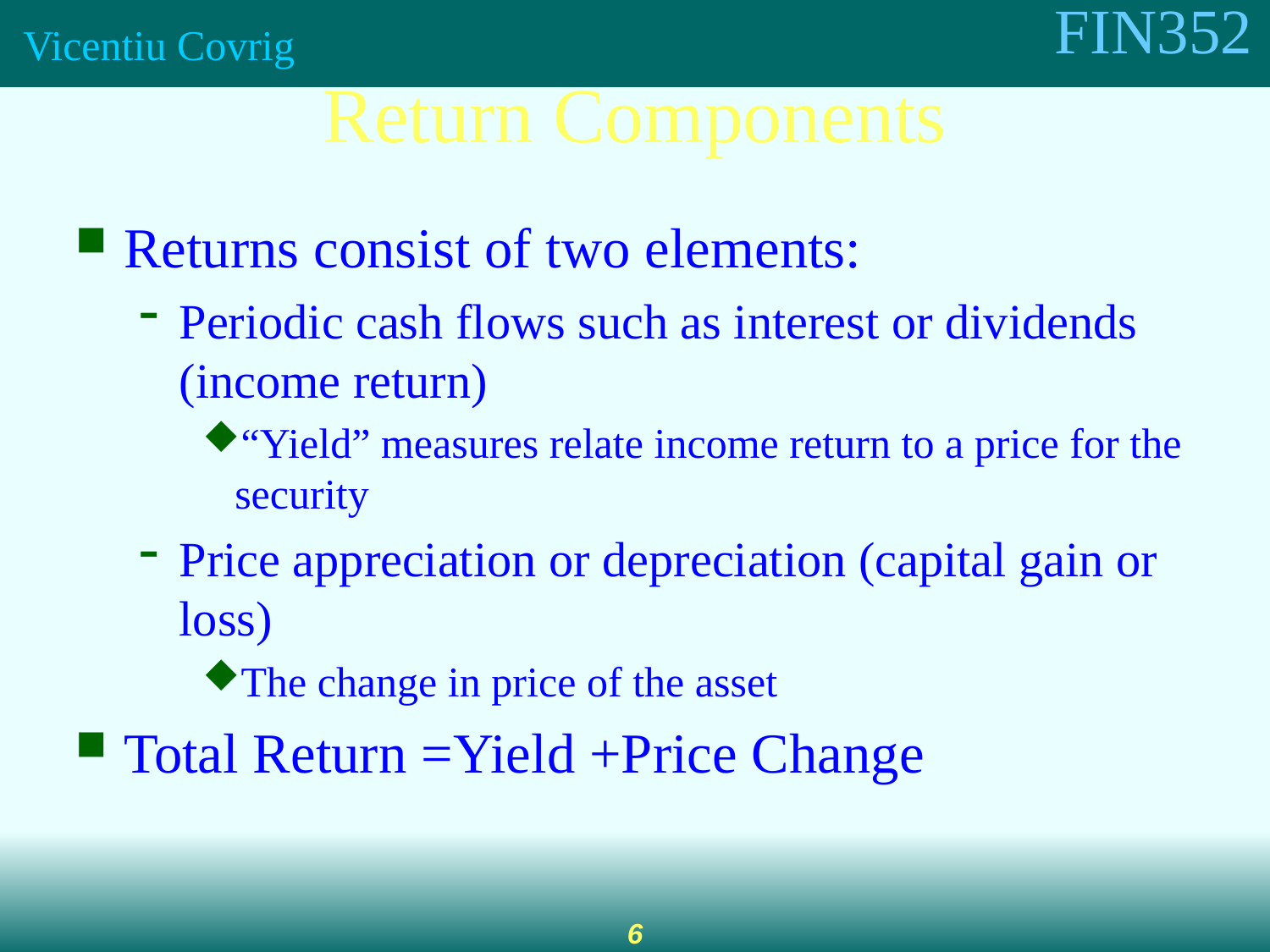

Return Components
Returns consist of two elements:
Periodic cash flows such as interest or dividends (income return)
“Yield” measures relate income return to a price for the security
Price appreciation or depreciation (capital gain or loss)
The change in price of the asset
Total Return =Yield +Price Change